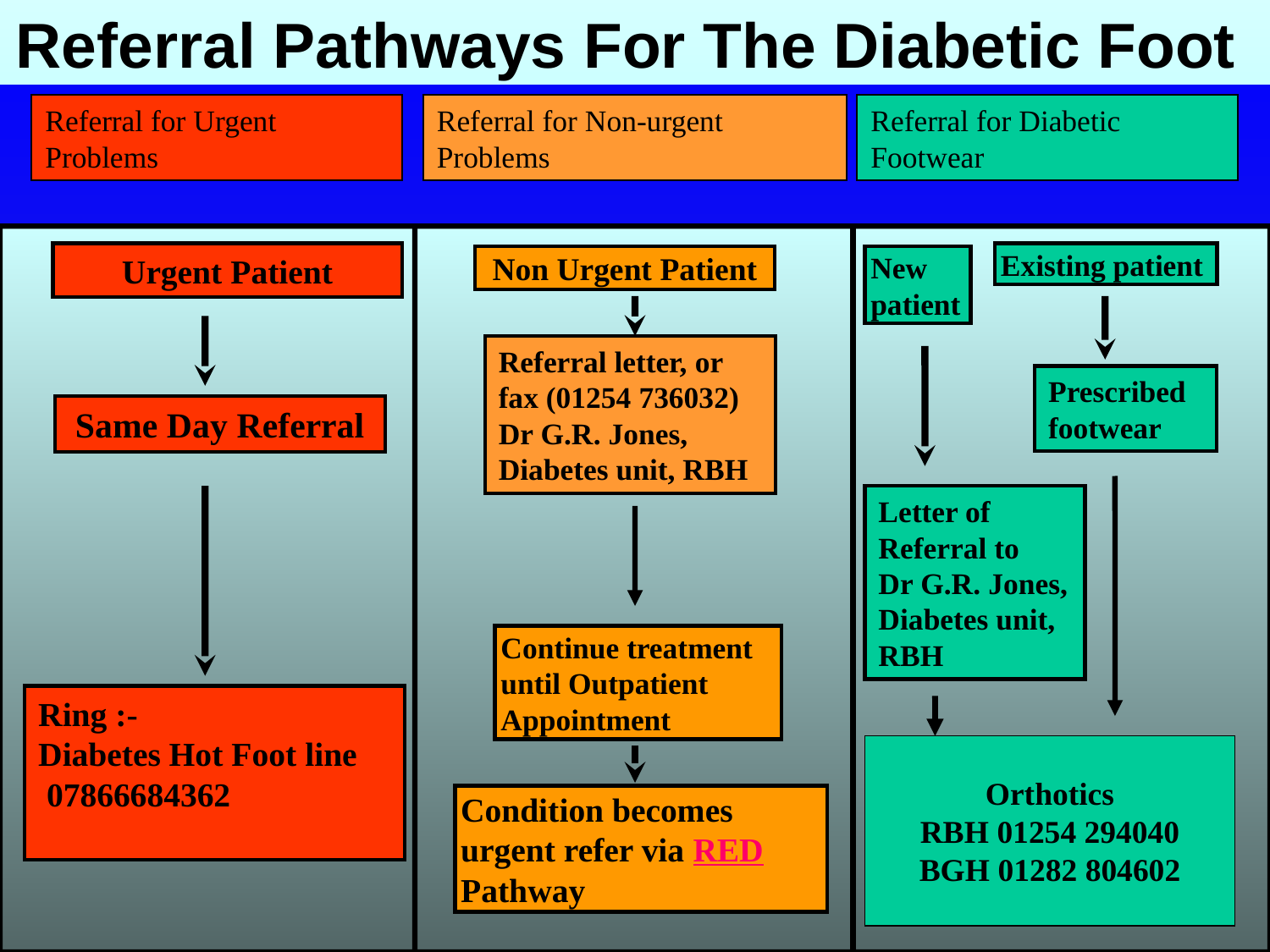

# Referral Pathways For The Diabetic Foot
Referral for Urgent Problems
Referral for Non-urgent Problems
Referral for Diabetic Footwear

Urgent Patient
Existing patient
Non Urgent Patient
New patient

Referral letter, or fax (01254 736032)
Dr G.R. Jones, Diabetes unit, RBH

Prescribed footwear
Same Day Referral

Letter of Referral to
Dr G.R. Jones, Diabetes unit, RBH

Continue treatment until Outpatient Appointment
Ring :-
Diabetes Hot Foot line
 07866684362

Orthotics
RBH 01254 294040
BGH 01282 804602
Orthotics
RBH
01254 294040
BGH
01282 804602

Condition becomes urgent refer via RED Pathway
Lomax.G. McLaughlin.C. 2002